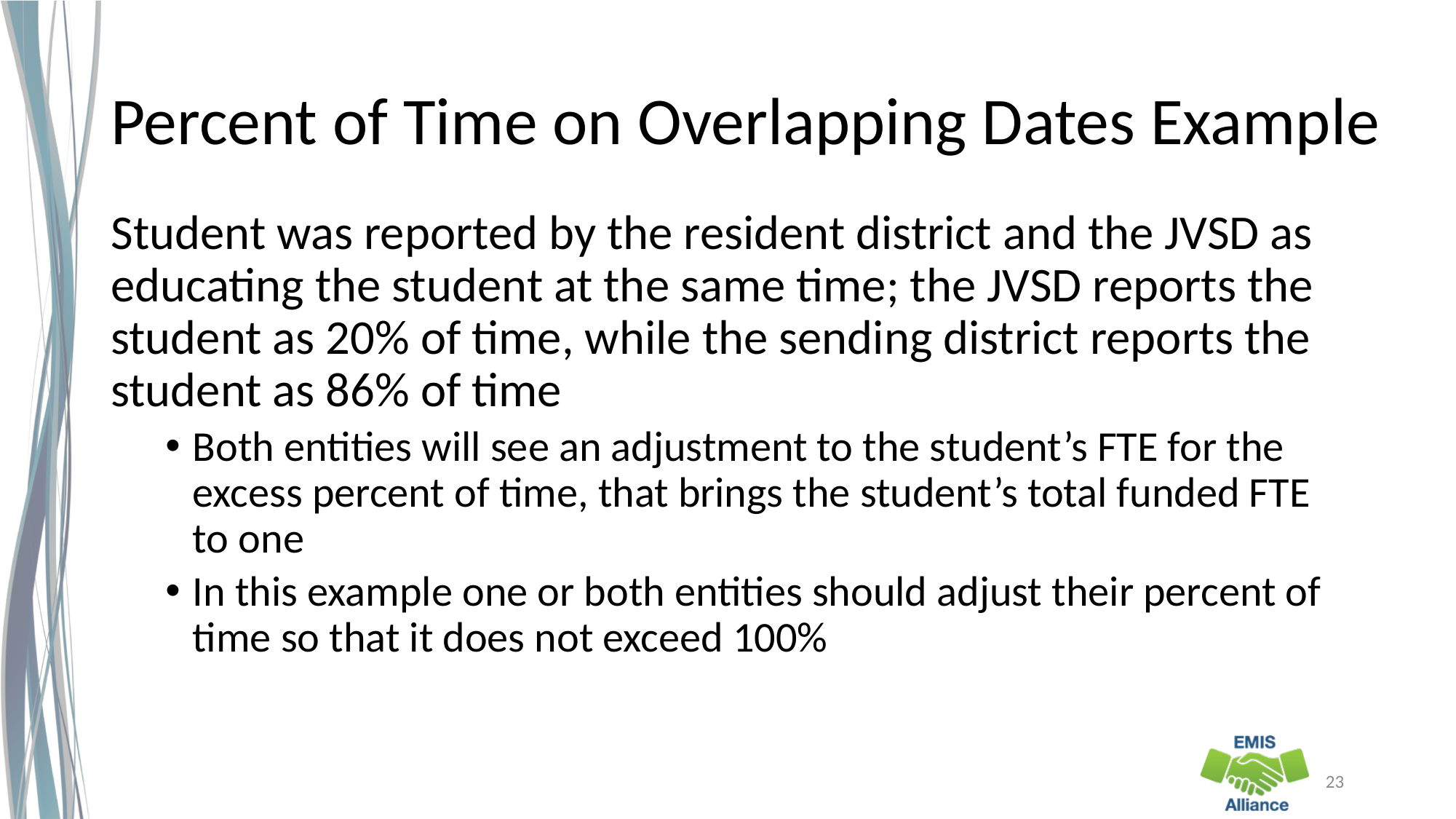

# Percent of Time on Overlapping Dates Example
Student was reported by the resident district and the JVSD as educating the student at the same time; the JVSD reports the student as 20% of time, while the sending district reports the student as 86% of time
Both entities will see an adjustment to the student’s FTE for the excess percent of time, that brings the student’s total funded FTE to one
In this example one or both entities should adjust their percent of time so that it does not exceed 100%

23